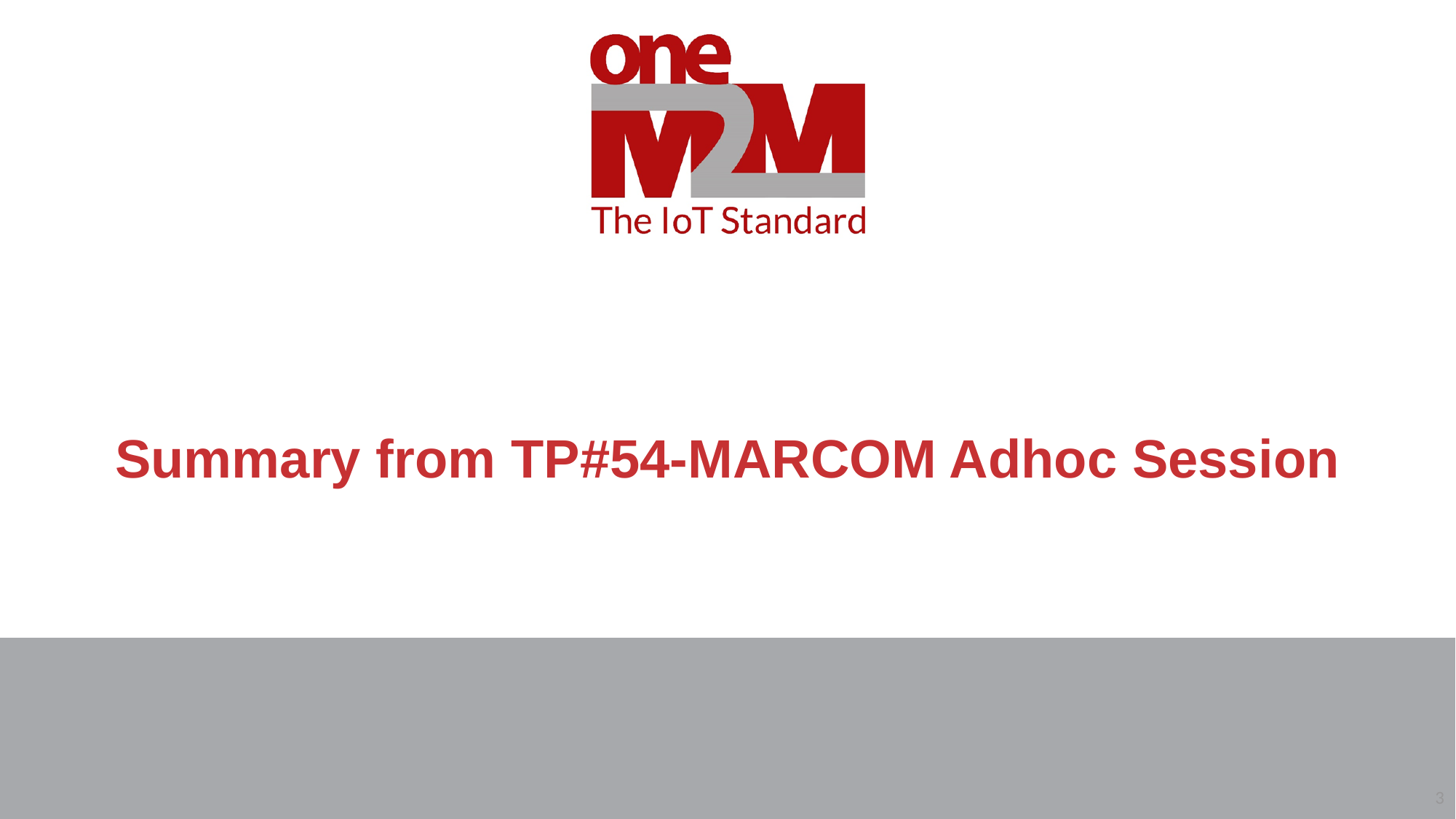

# Summary from TP#54-MARCOM Adhoc Session
3